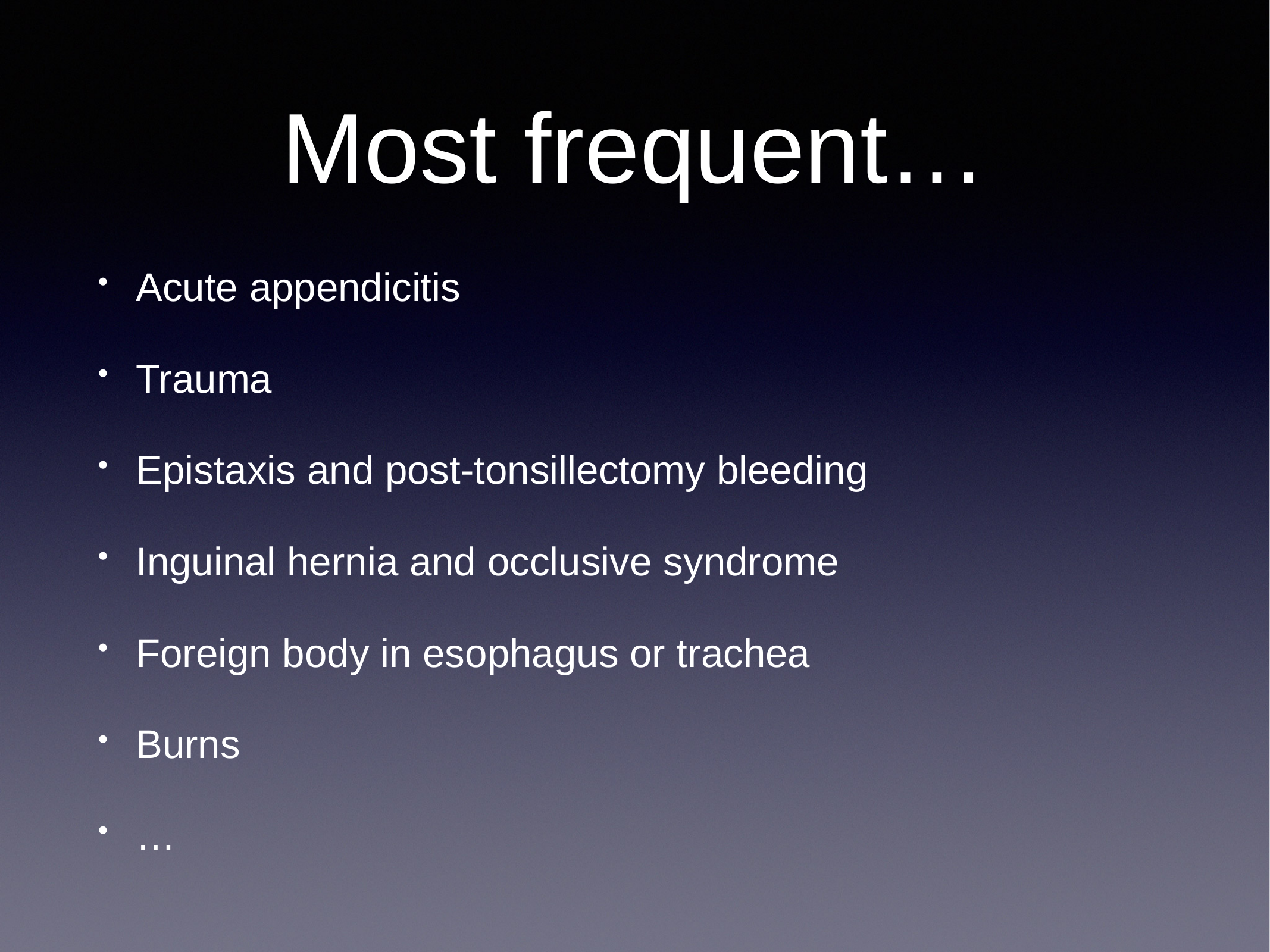

# Most frequent…
Acute appendicitis
Trauma
Epistaxis and post-tonsillectomy bleeding
Inguinal hernia and occlusive syndrome
Foreign body in esophagus or trachea
Burns
…